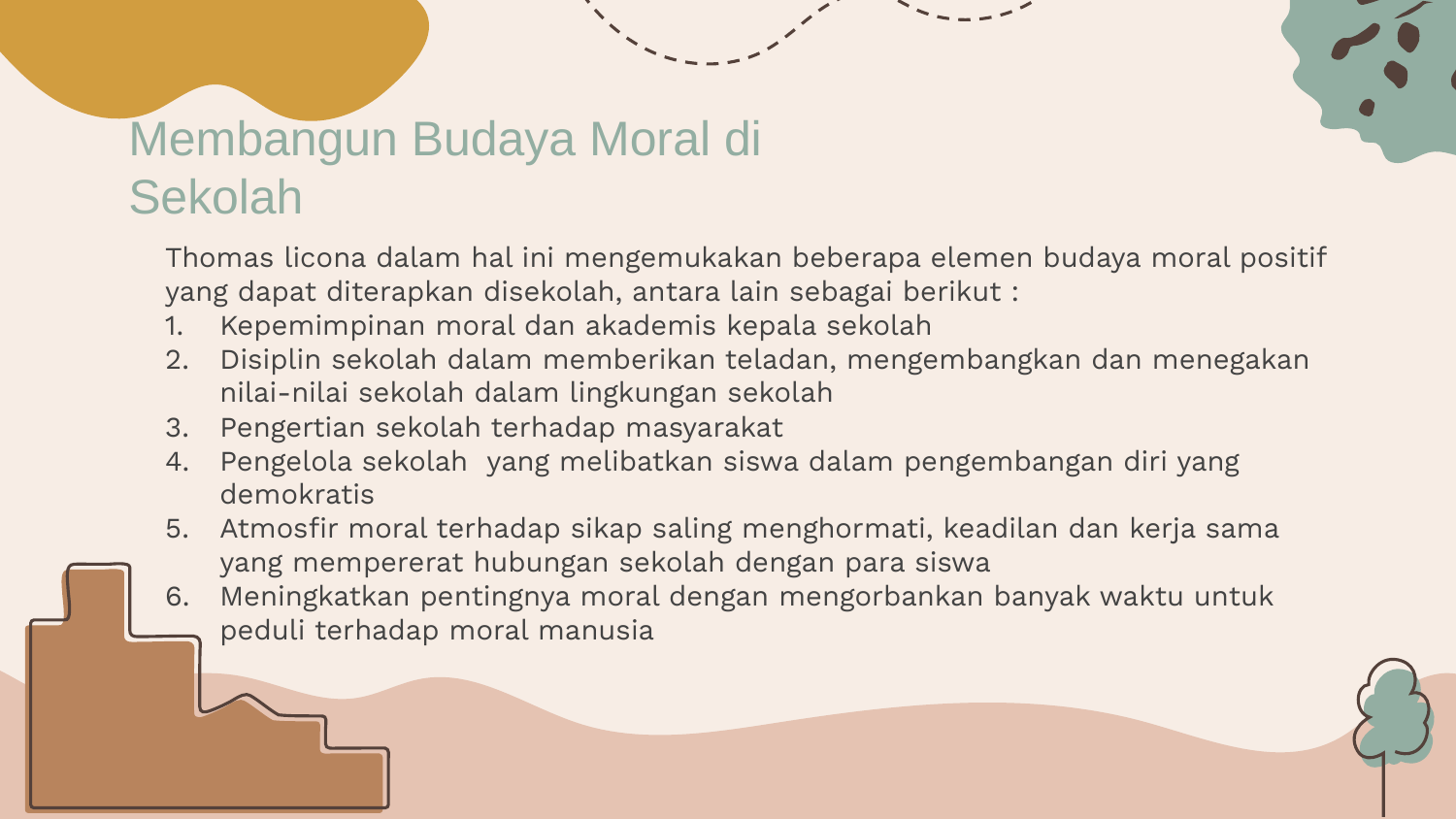

# Membangun Budaya Moral di Sekolah
Thomas licona dalam hal ini mengemukakan beberapa elemen budaya moral positif yang dapat diterapkan disekolah, antara lain sebagai berikut :
Kepemimpinan moral dan akademis kepala sekolah
Disiplin sekolah dalam memberikan teladan, mengembangkan dan menegakan nilai-nilai sekolah dalam lingkungan sekolah
Pengertian sekolah terhadap masyarakat
Pengelola sekolah  yang melibatkan siswa dalam pengembangan diri yang demokratis
Atmosfir moral terhadap sikap saling menghormati, keadilan dan kerja sama yang mempererat hubungan sekolah dengan para siswa
Meningkatkan pentingnya moral dengan mengorbankan banyak waktu untuk peduli terhadap moral manusia